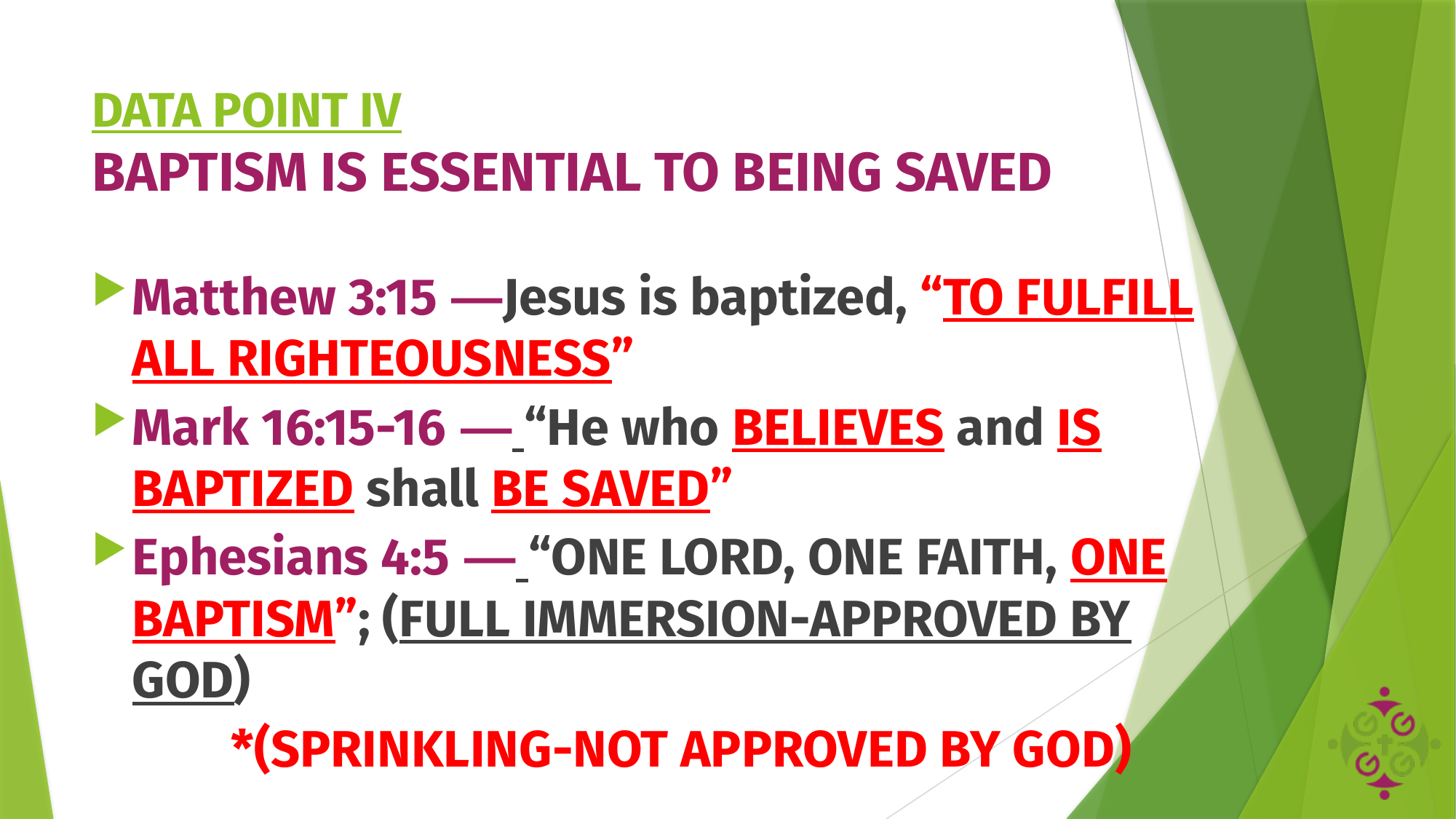

# DATA POINT IV BAPTISM IS ESSENTIAL TO BEING SAVED
Matthew 3:15 —Jesus is baptized, “TO FULFILL ALL RIGHTEOUSNESS”
Mark 16:15-16 — “He who BELIEVES and IS BAPTIZED shall BE SAVED”
Ephesians 4:5 — “ONE LORD, ONE FAITH, ONE BAPTISM”; (FULL IMMERSION-APPROVED BY GOD)
   *(SPRINKLING-NOT APPROVED BY GOD)